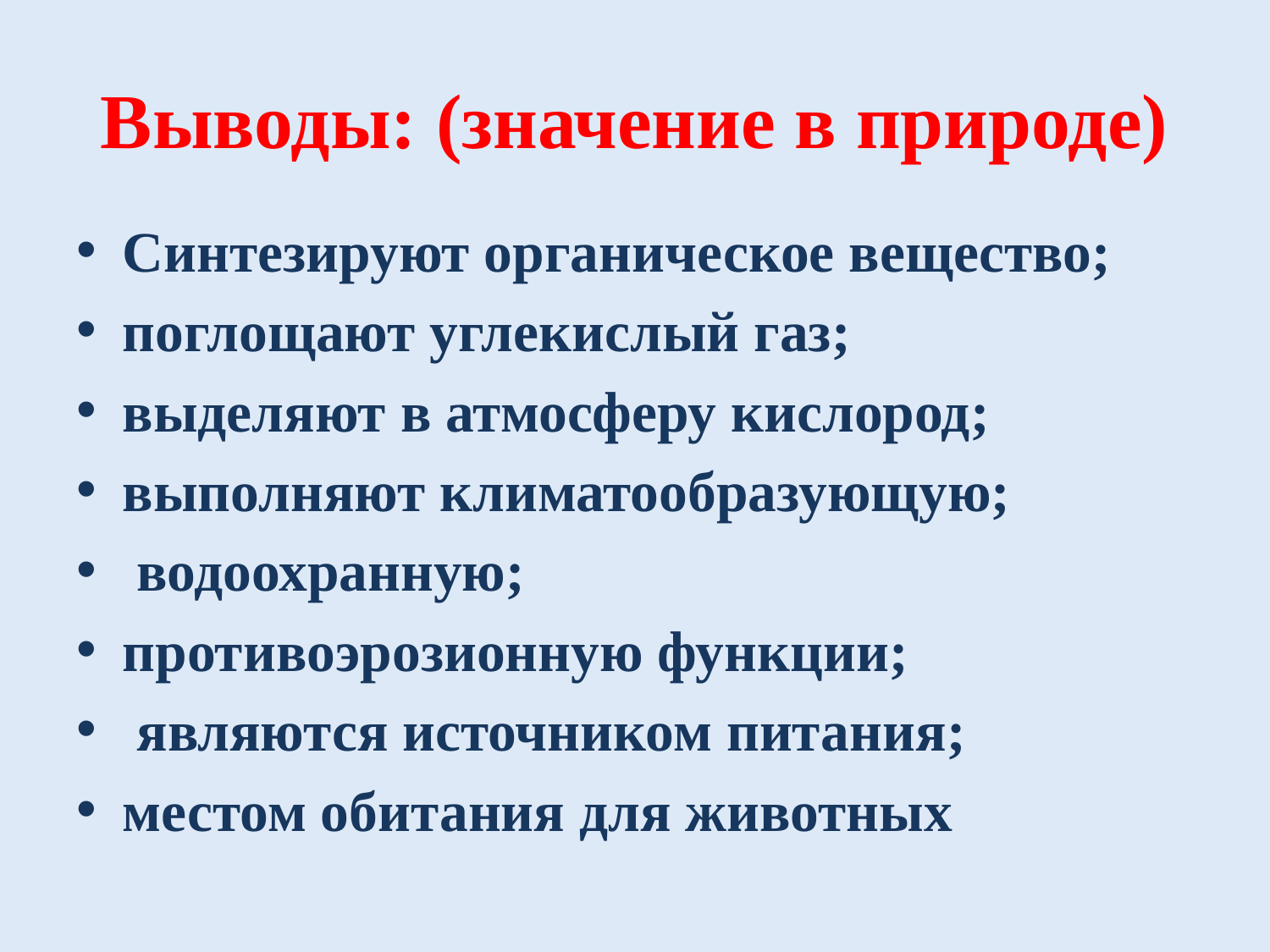

# Выводы: (значение в природе)
Синтезируют органическое вещество;
поглощают углекислый газ;
выделяют в атмосферу кислород;
выполняют климатообразующую;
 водоохранную;
противоэрозионную функции;
 являются источником питания;
местом обитания для животных